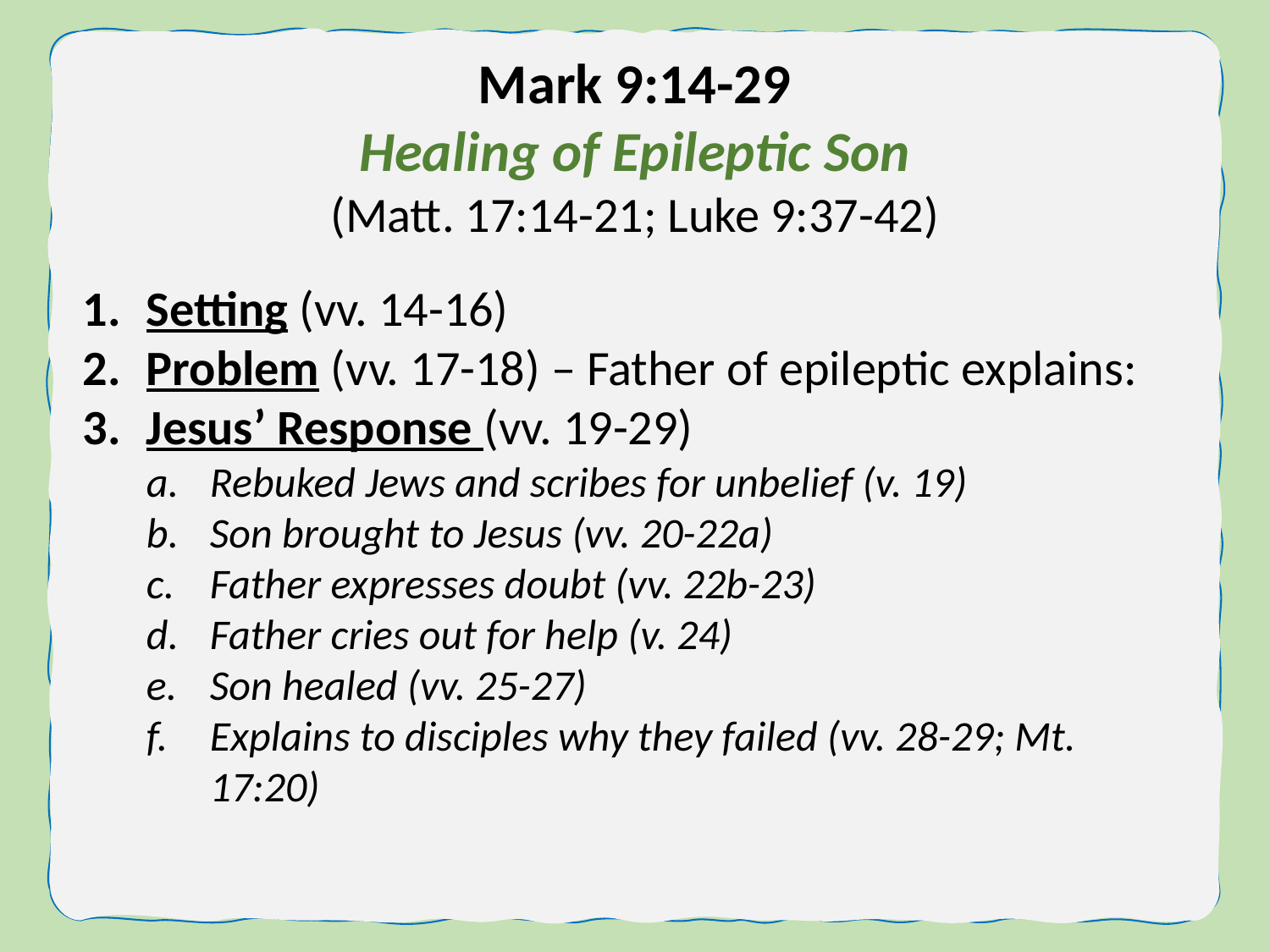

Mark 9:14-29
Healing of Epileptic Son
(Matt. 17:14-21; Luke 9:37-42)
Setting (vv. 14-16)
Problem (vv. 17-18) – Father of epileptic explains:
Jesus’ Response (vv. 19-29)
Rebuked Jews and scribes for unbelief (v. 19)
Son brought to Jesus (vv. 20-22a)
Father expresses doubt (vv. 22b-23)
Father cries out for help (v. 24)
Son healed (vv. 25-27)
Explains to disciples why they failed (vv. 28-29; Mt. 17:20)